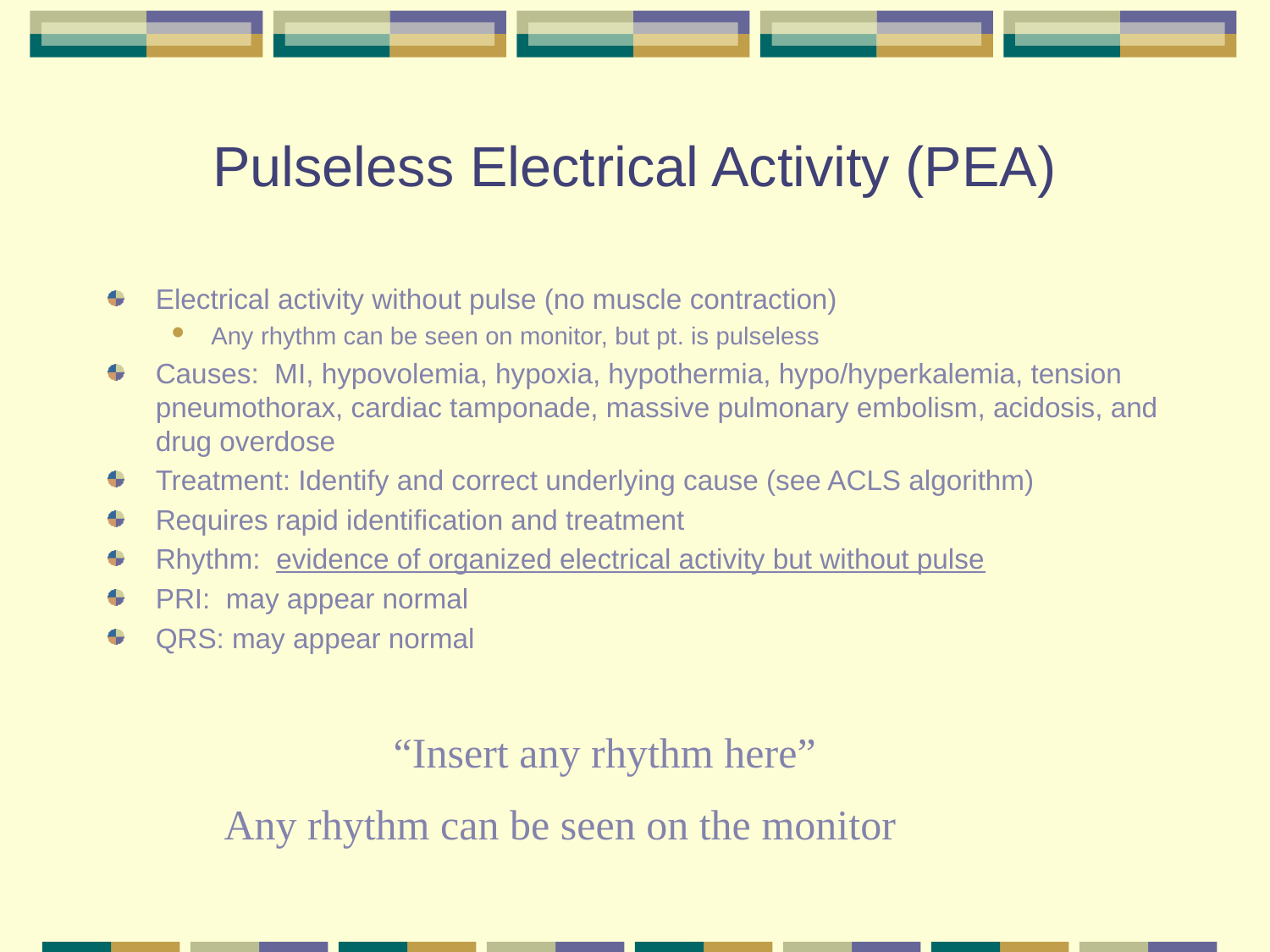

# Pulseless Electrical Activity (PEA)
Electrical activity without pulse (no muscle contraction)
Any rhythm can be seen on monitor, but pt. is pulseless
Causes:  MI, hypovolemia, hypoxia, hypothermia, hypo/hyperkalemia, tension pneumothorax, cardiac tamponade, massive pulmonary embolism, acidosis, and drug overdose
Treatment: Identify and correct underlying cause (see ACLS algorithm)
Requires rapid identification and treatment
Rhythm:  evidence of organized electrical activity but without pulse
PRI:  may appear normal
QRS: may appear normal

                “Insert any rhythm here”
Any rhythm can be seen on the monitor